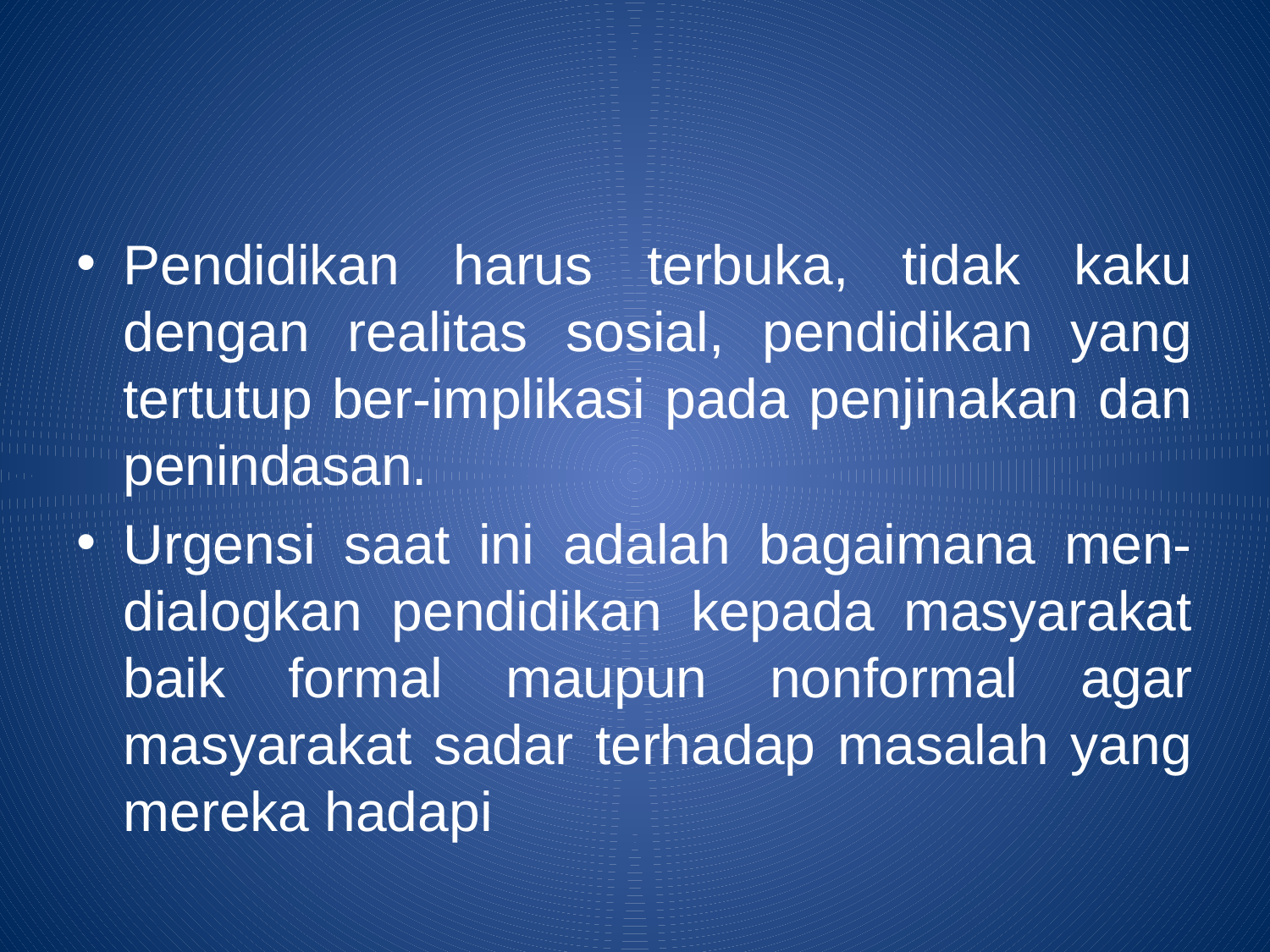

#
Pendidikan harus terbuka, tidak kaku dengan realitas sosial, pendidikan yang tertutup ber-implikasi pada penjinakan dan penindasan.
Urgensi saat ini adalah bagaimana men-dialogkan pendidikan kepada masyarakat baik formal maupun nonformal agar masyarakat sadar terhadap masalah yang mereka hadapi